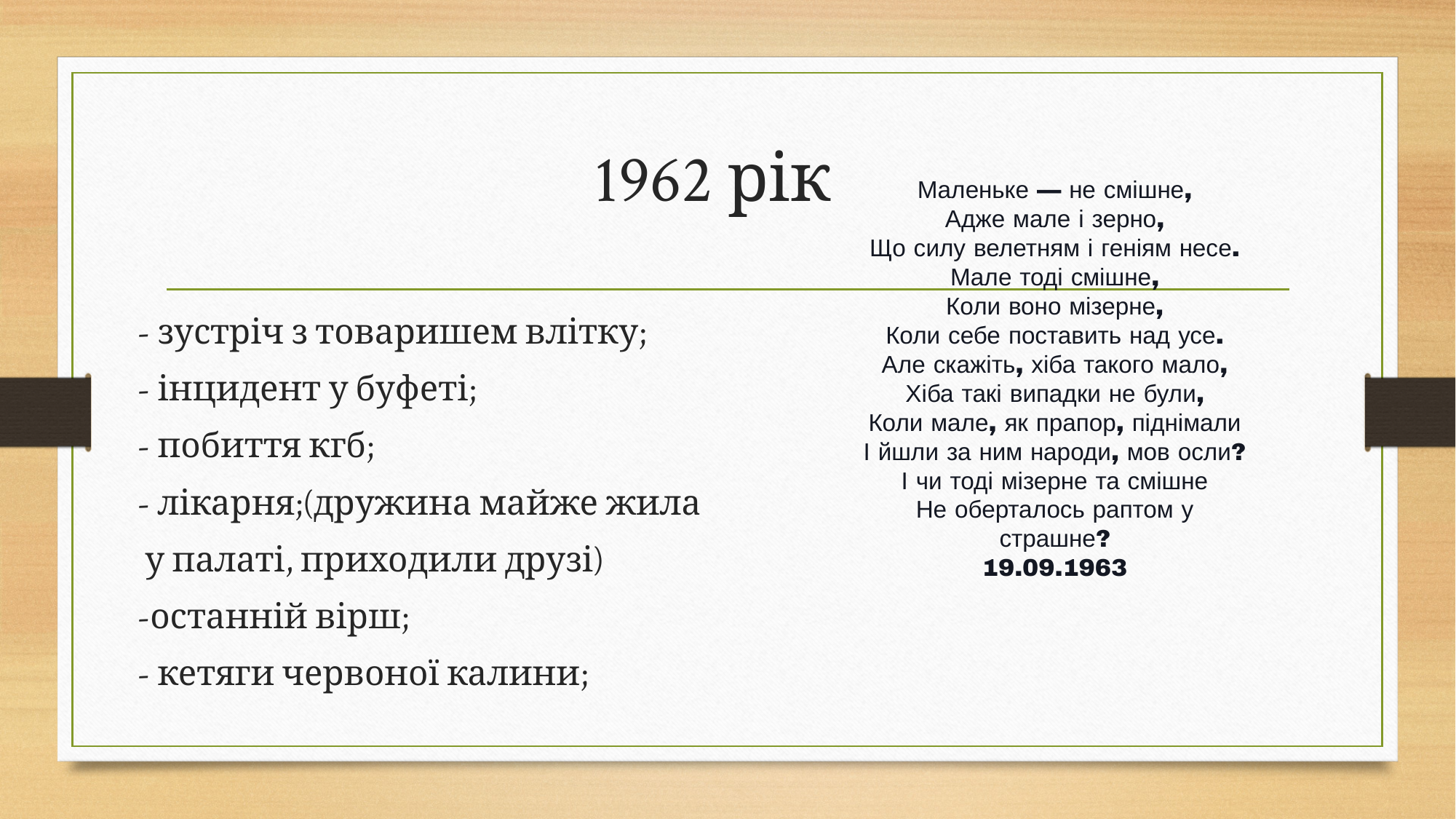

# 1962 рік

Маленьке — не смішне,
Адже мале і зерно,
Що силу велетням і геніям несе.
Мале тоді смішне,
Коли воно мізерне,
Коли себе поставить над усе.
Але скажіть, хіба такого мало,
Хіба такі випадки не були,
Коли мале, як прапор, піднімали
І йшли за ним народи, мов осли?
І чи тоді мізерне та смішне
Не оберталось раптом у страшне?
19.09.1963

- зустріч з товаришем влітку;
- інцидент у буфеті;
- побиття кгб;
- лікарня;(дружина майже жила
 у палаті, приходили друзі)
-останній вірш;
- кетяги червоної калини;